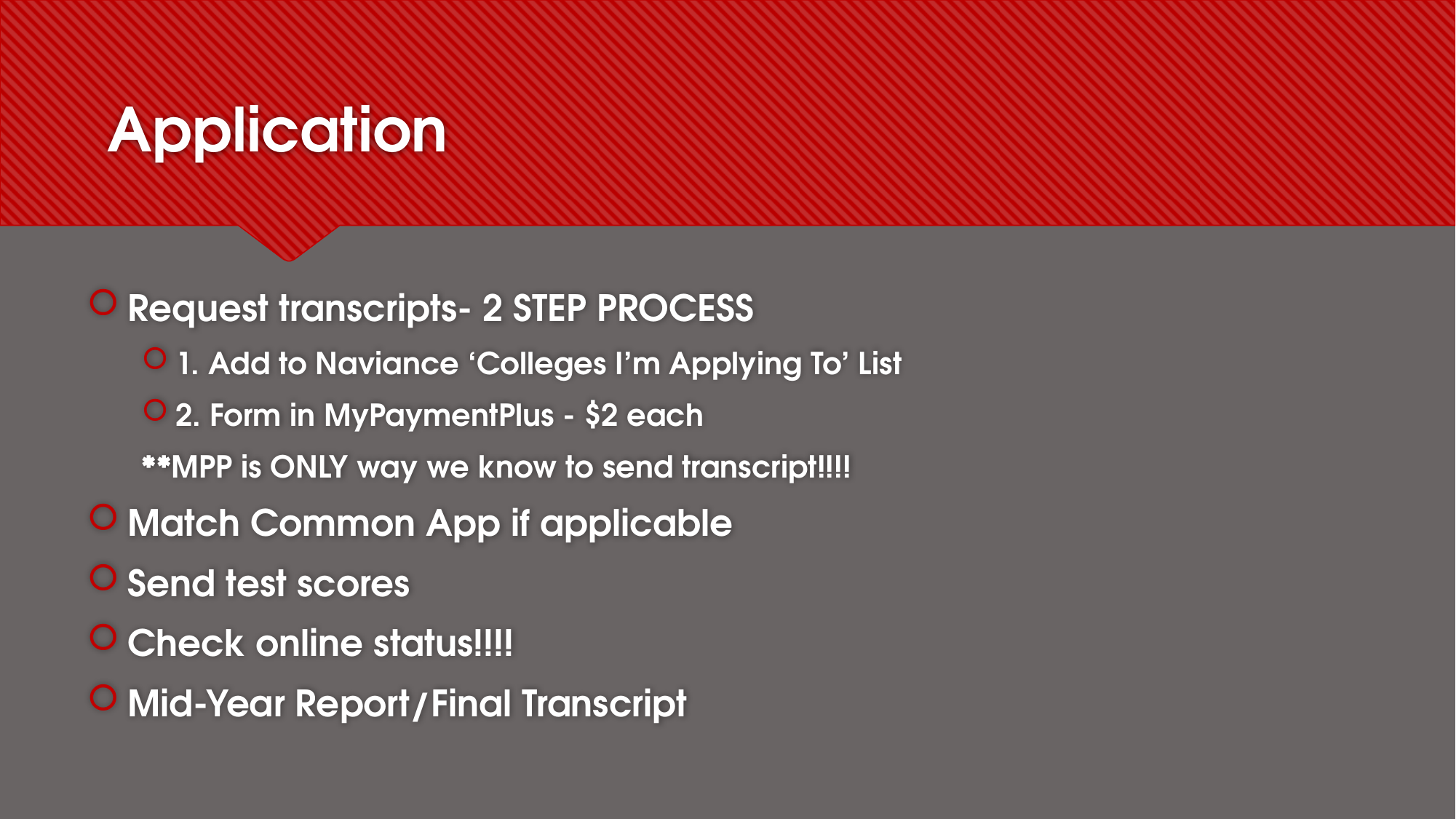

# Application
Request transcripts- 2 STEP PROCESS
1. Add to Naviance ‘Colleges I’m Applying To’ List
2. Form in MyPaymentPlus - $2 each
**MPP is ONLY way we know to send transcript!!!!
Match Common App if applicable
Send test scores
Check online status!!!!
Mid-Year Report/Final Transcript